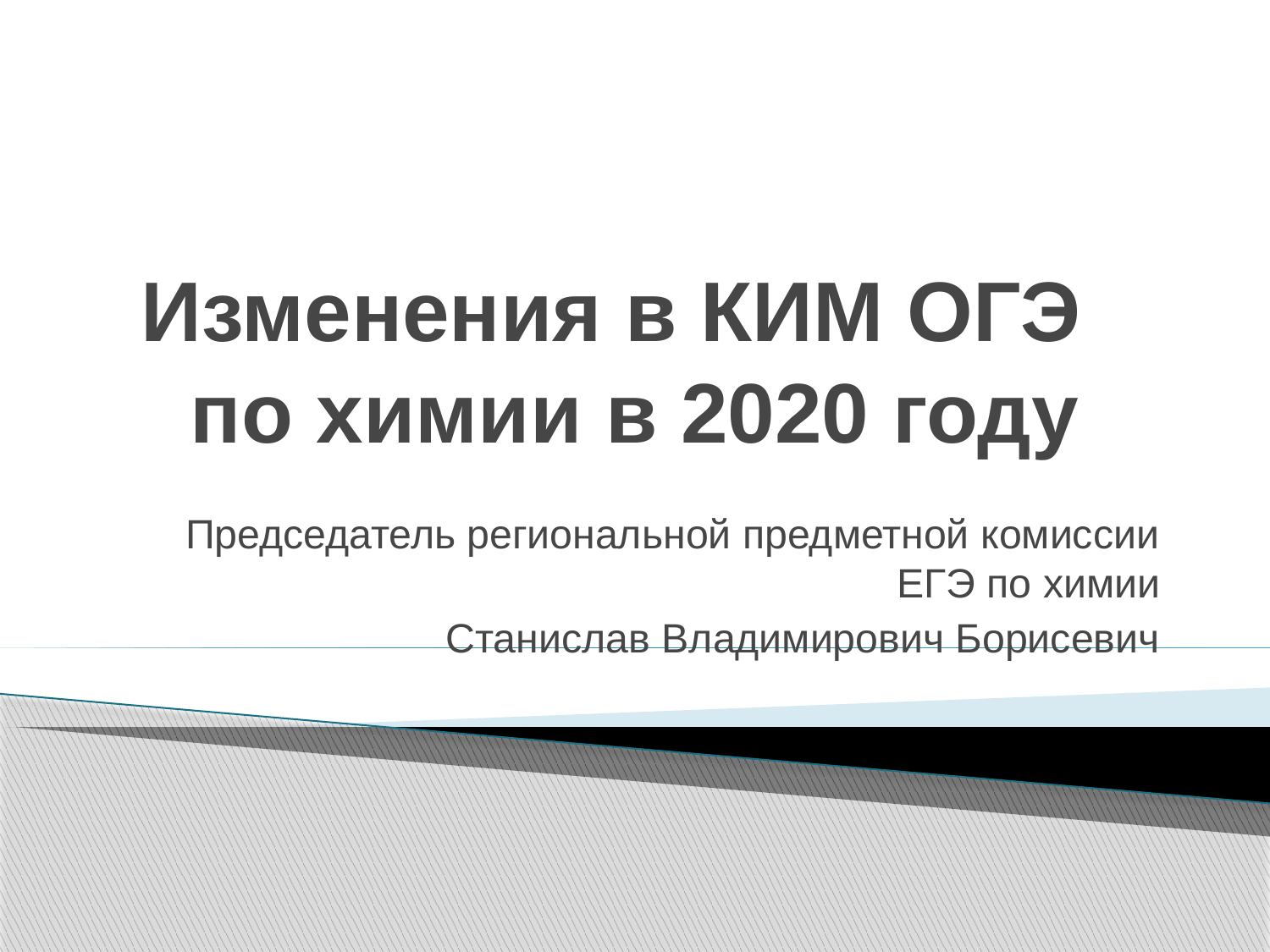

# Изменения в КИМ ОГЭ по химии в 2020 году
Председатель региональной предметной комиссии ЕГЭ по химии
Станислав Владимирович Борисевич